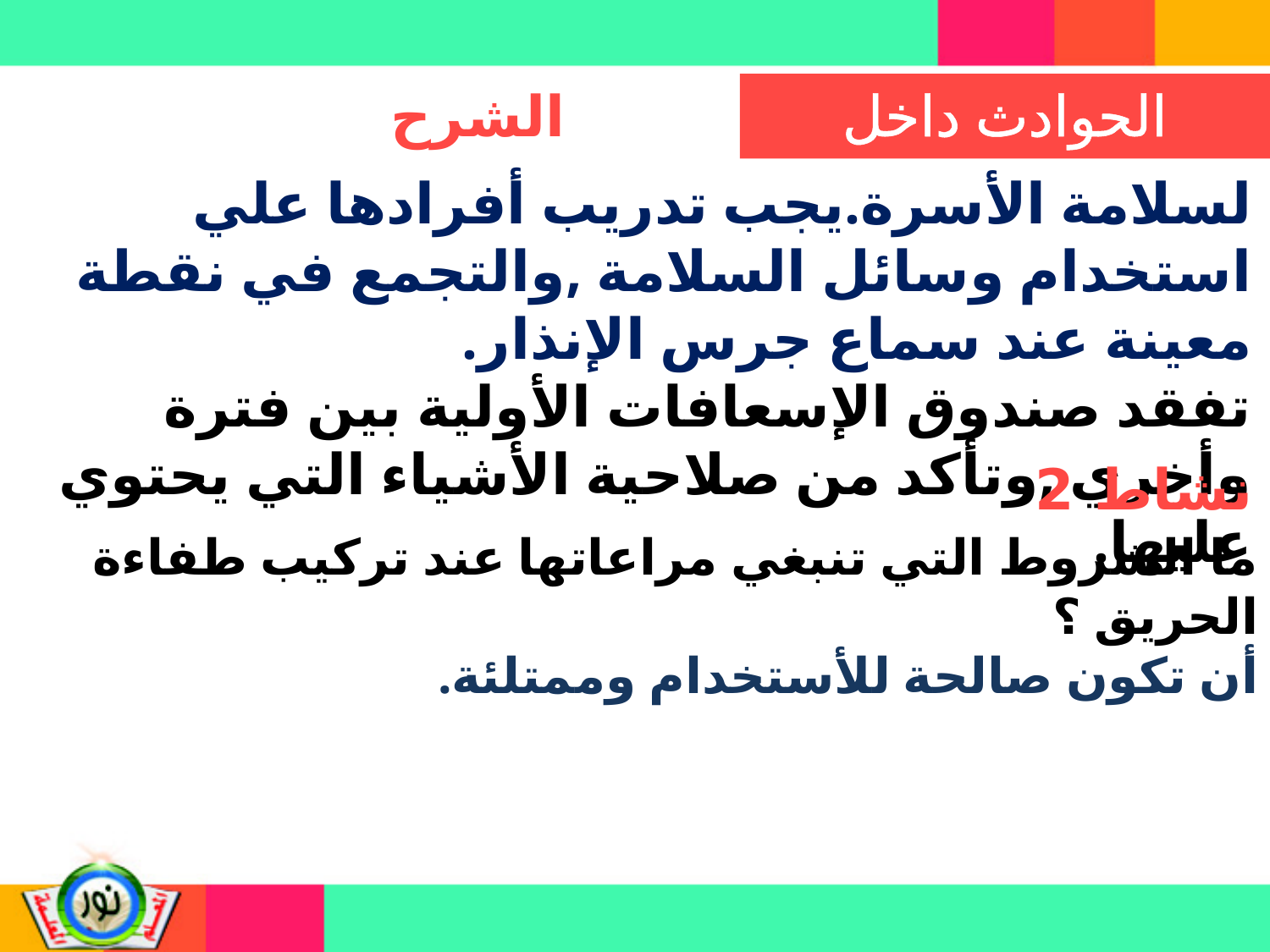

الشرح
لسلامة الأسرة.يجب تدريب أفرادها علي استخدام وسائل السلامة ,والتجمع في نقطة معينة عند سماع جرس الإنذار.
تفقد صندوق الإسعافات الأولية بين فترة وأخري ,وتأكد من صلاحية الأشياء التي يحتوي عليها.
نشاط 2

ما الشروط التي تنبغي مراعاتها عند تركيب طفاءة الحريق ؟
أن تكون صالحة للأستخدام وممتلئة.